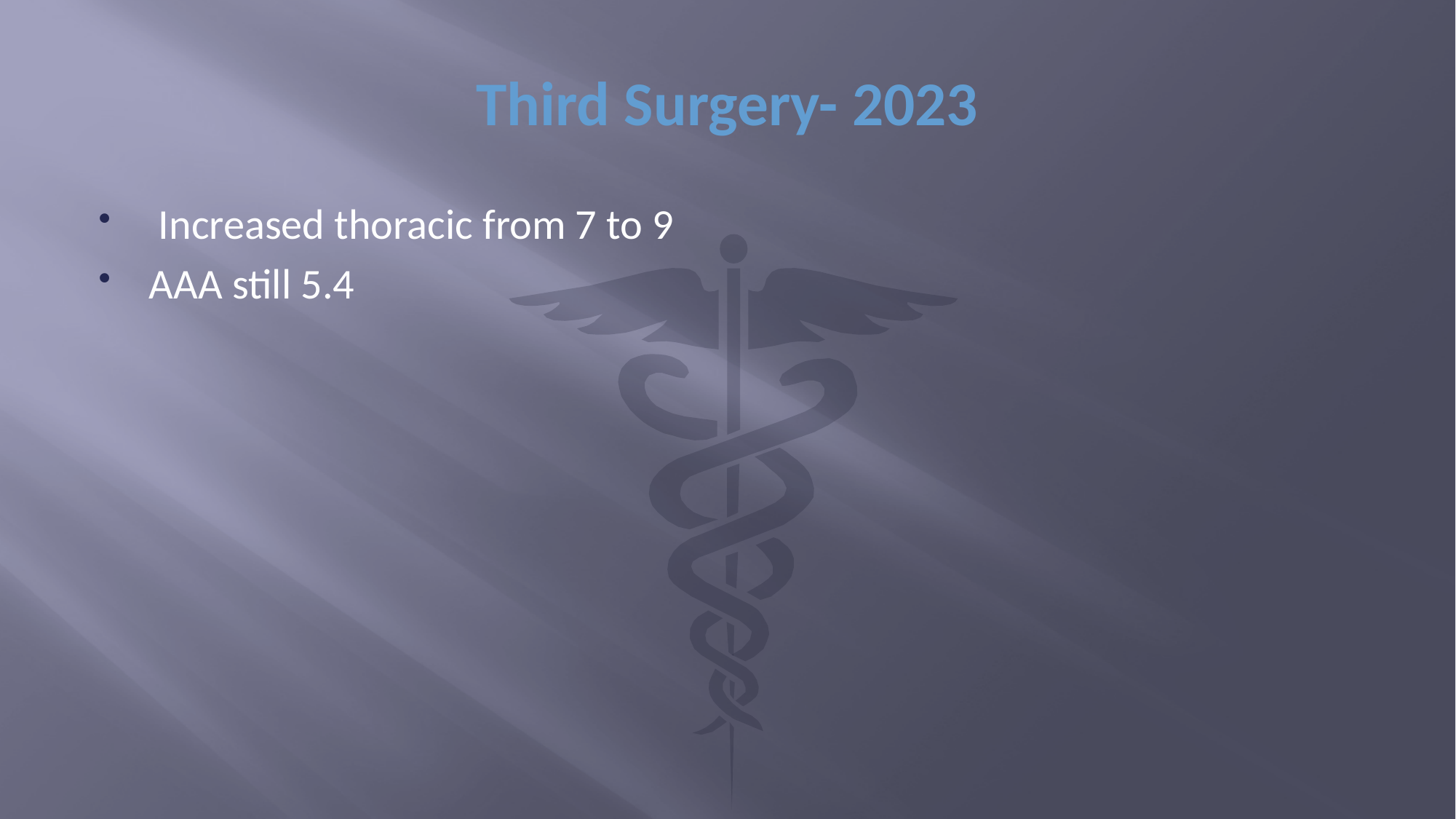

# Third Surgery- 2023
 Increased thoracic from 7 to 9
AAA still 5.4